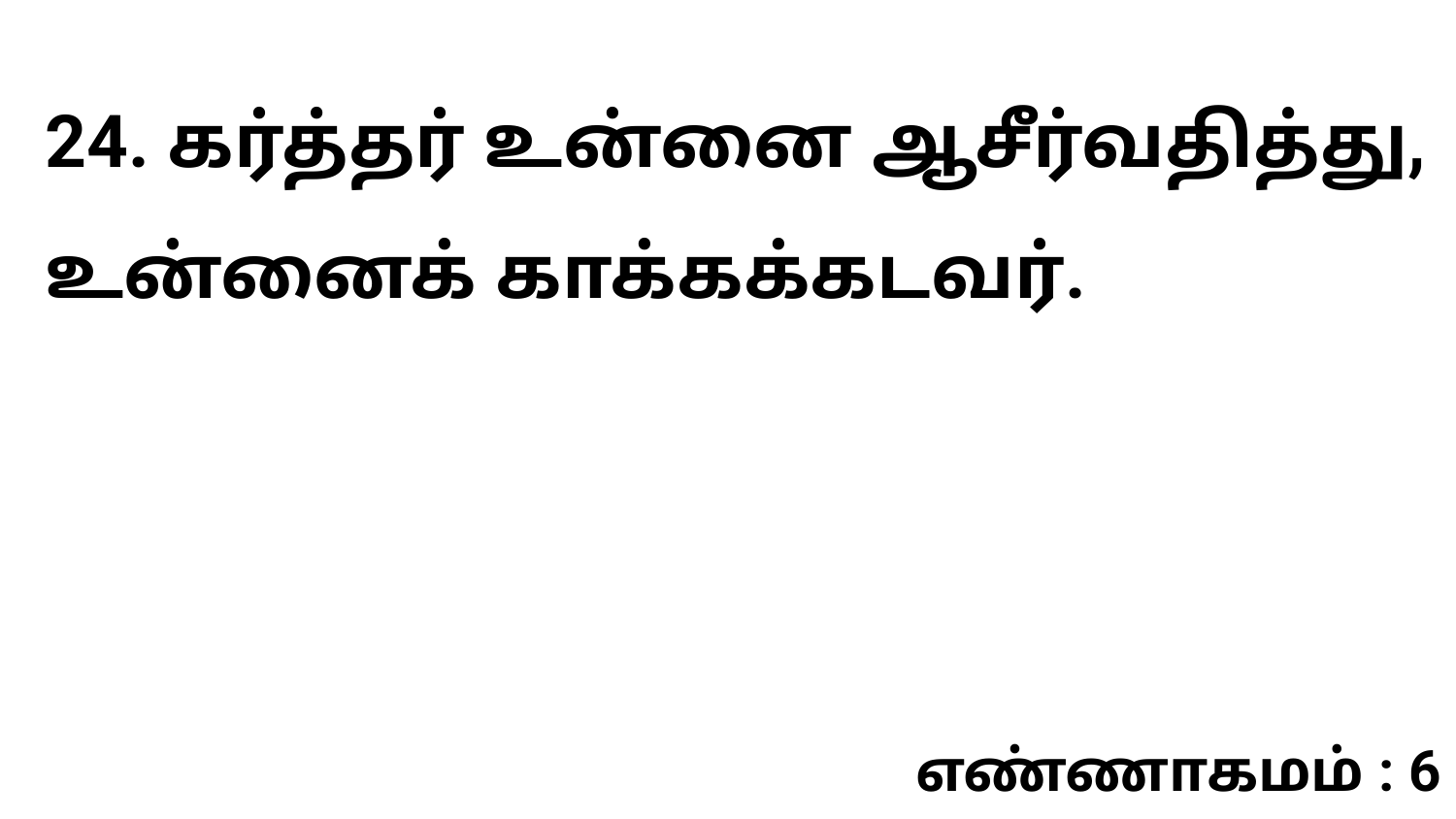

24. கர்த்தர் உன்னை ஆசீர்வதித்து, உன்னைக் காக்கக்கடவர்.
எண்ணாகமம் : 6